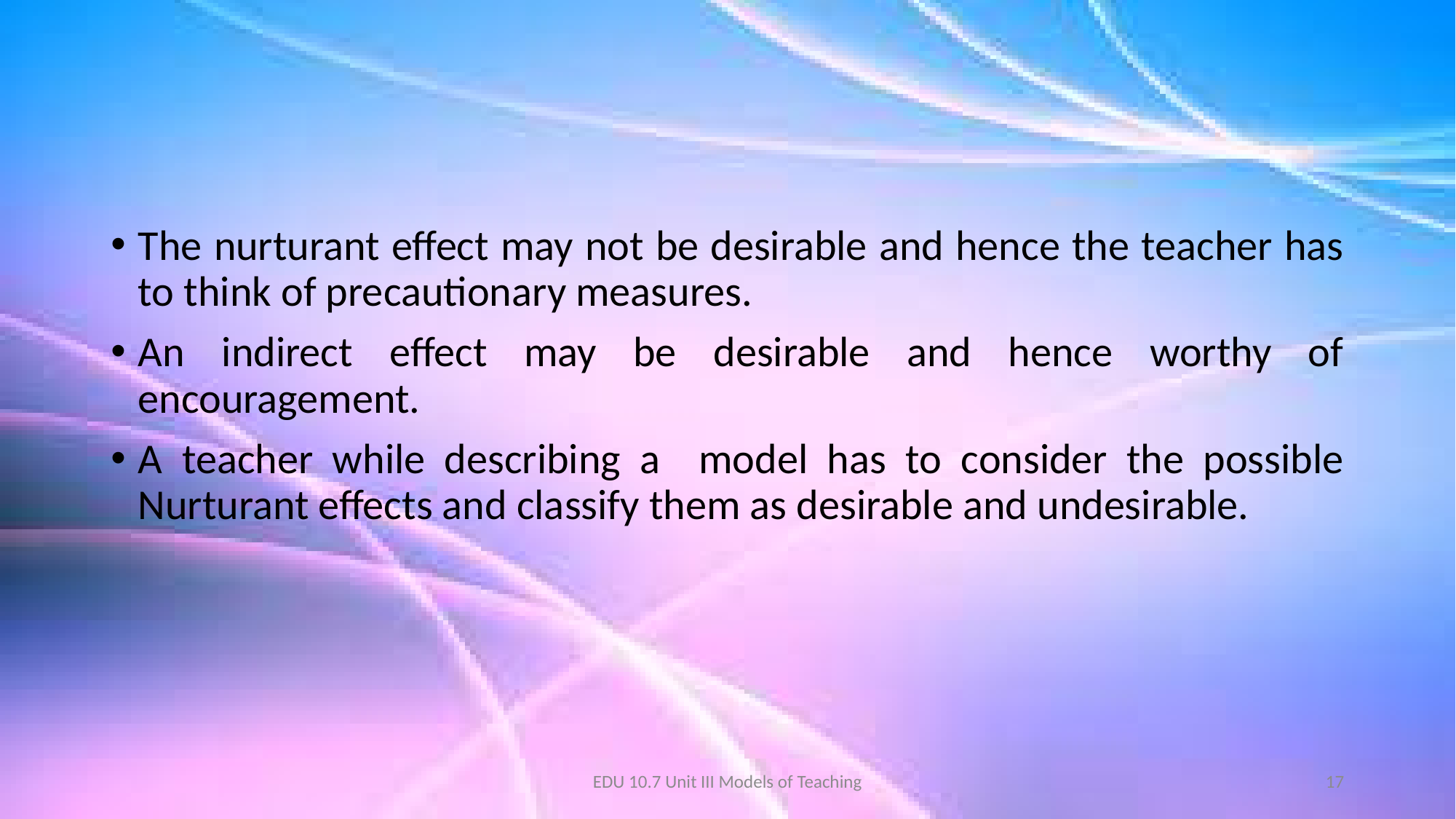

The nurturant effect may not be desirable and hence the teacher has to think of precautionary measures.
An indirect effect may be desirable and hence worthy of encouragement.
A teacher while describing a  model has to consider the possible Nurturant effects and classify them as desirable and undesirable.
EDU 10.7 Unit III Models of Teaching
17